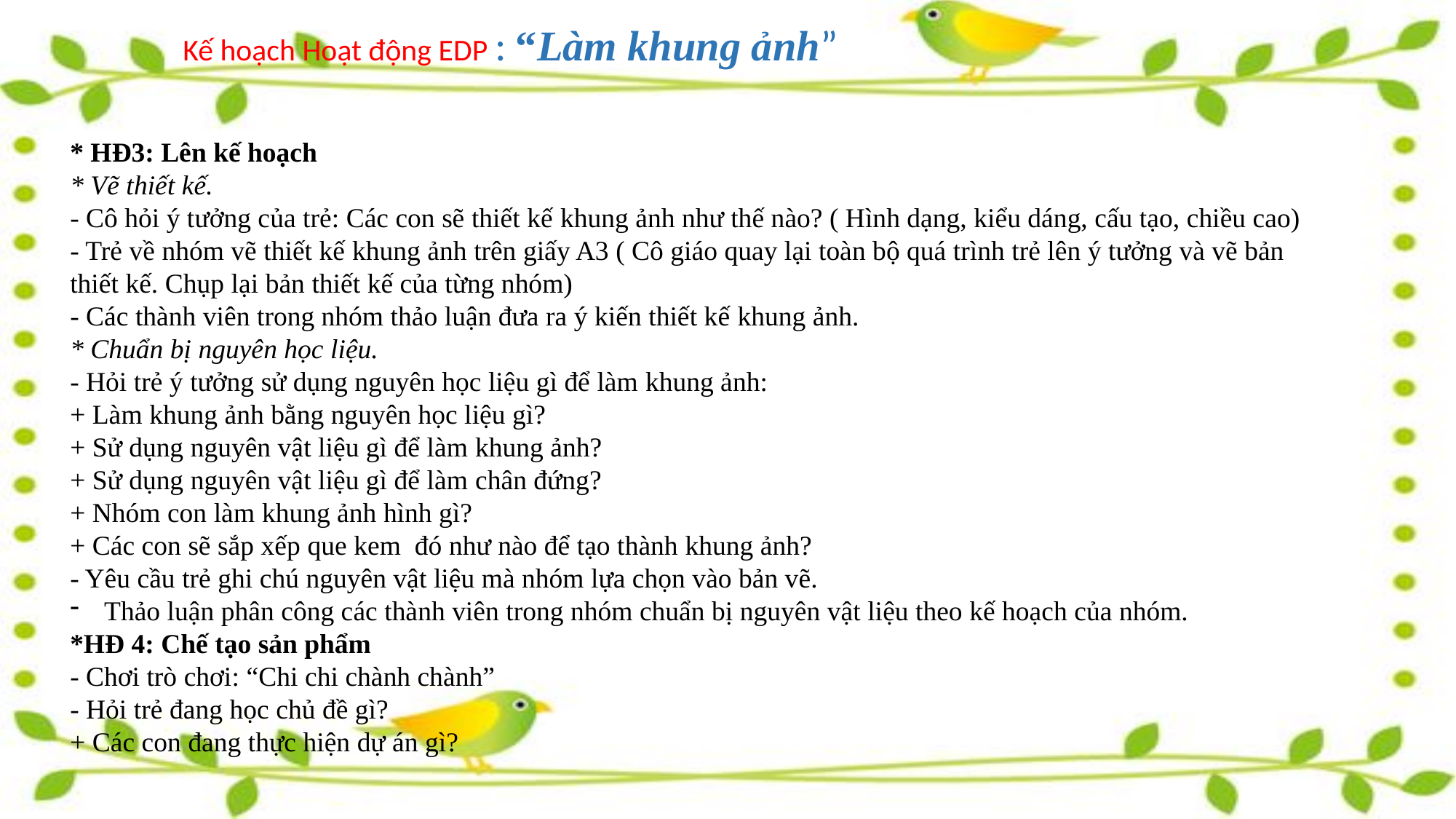

# Kế hoạch Hoạt động EDP : “Làm khung ảnh”
* HĐ3: Lên kế hoạch
* Vẽ thiết kế.
- Cô hỏi ý tưởng của trẻ: Các con sẽ thiết kế khung ảnh như thế nào? ( Hình dạng, kiểu dáng, cấu tạo, chiều cao)
- Trẻ về nhóm vẽ thiết kế khung ảnh trên giấy A3 ( Cô giáo quay lại toàn bộ quá trình trẻ lên ý tưởng và vẽ bản thiết kế. Chụp lại bản thiết kế của từng nhóm)
- Các thành viên trong nhóm thảo luận đưa ra ý kiến thiết kế khung ảnh.
* Chuẩn bị nguyên học liệu.
- Hỏi trẻ ý tưởng sử dụng nguyên học liệu gì để làm khung ảnh:
+ Làm khung ảnh bằng nguyên học liệu gì?
+ Sử dụng nguyên vật liệu gì để làm khung ảnh?
+ Sử dụng nguyên vật liệu gì để làm chân đứng?
+ Nhóm con làm khung ảnh hình gì?
+ Các con sẽ sắp xếp que kem  đó như nào để tạo thành khung ảnh?
- Yêu cầu trẻ ghi chú nguyên vật liệu mà nhóm lựa chọn vào bản vẽ.
Thảo luận phân công các thành viên trong nhóm chuẩn bị nguyên vật liệu theo kế hoạch của nhóm.
*HĐ 4: Chế tạo sản phẩm
- Chơi trò chơi: “Chi chi chành chành”
- Hỏi trẻ đang học chủ đề gì?
+ Các con đang thực hiện dự án gì?